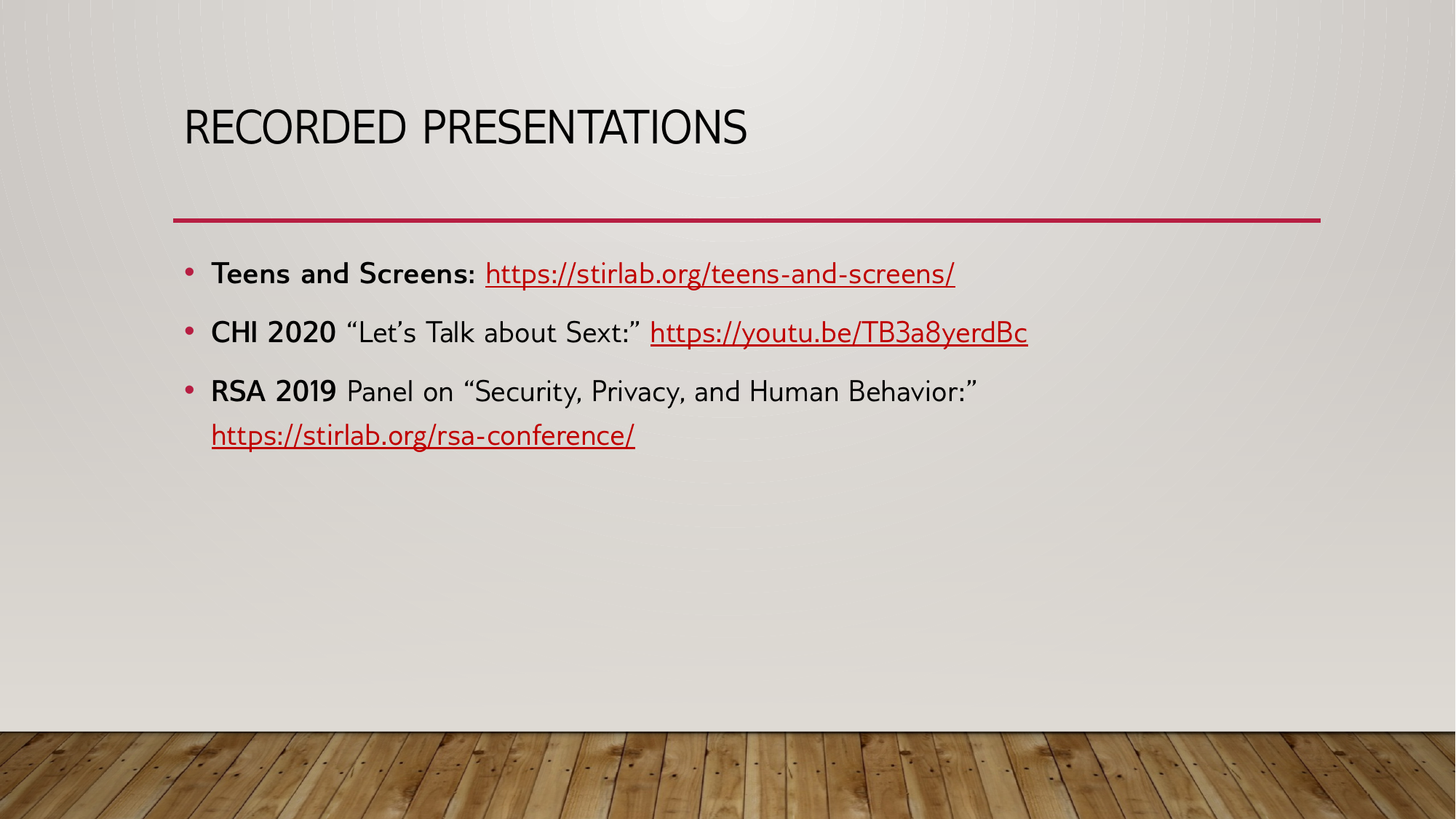

# Recorded Presentations
Teens and Screens: https://stirlab.org/teens-and-screens/
CHI 2020 “Let’s Talk about Sext:” https://youtu.be/TB3a8yerdBc
RSA 2019 Panel on “Security, Privacy, and Human Behavior:” https://stirlab.org/rsa-conference/